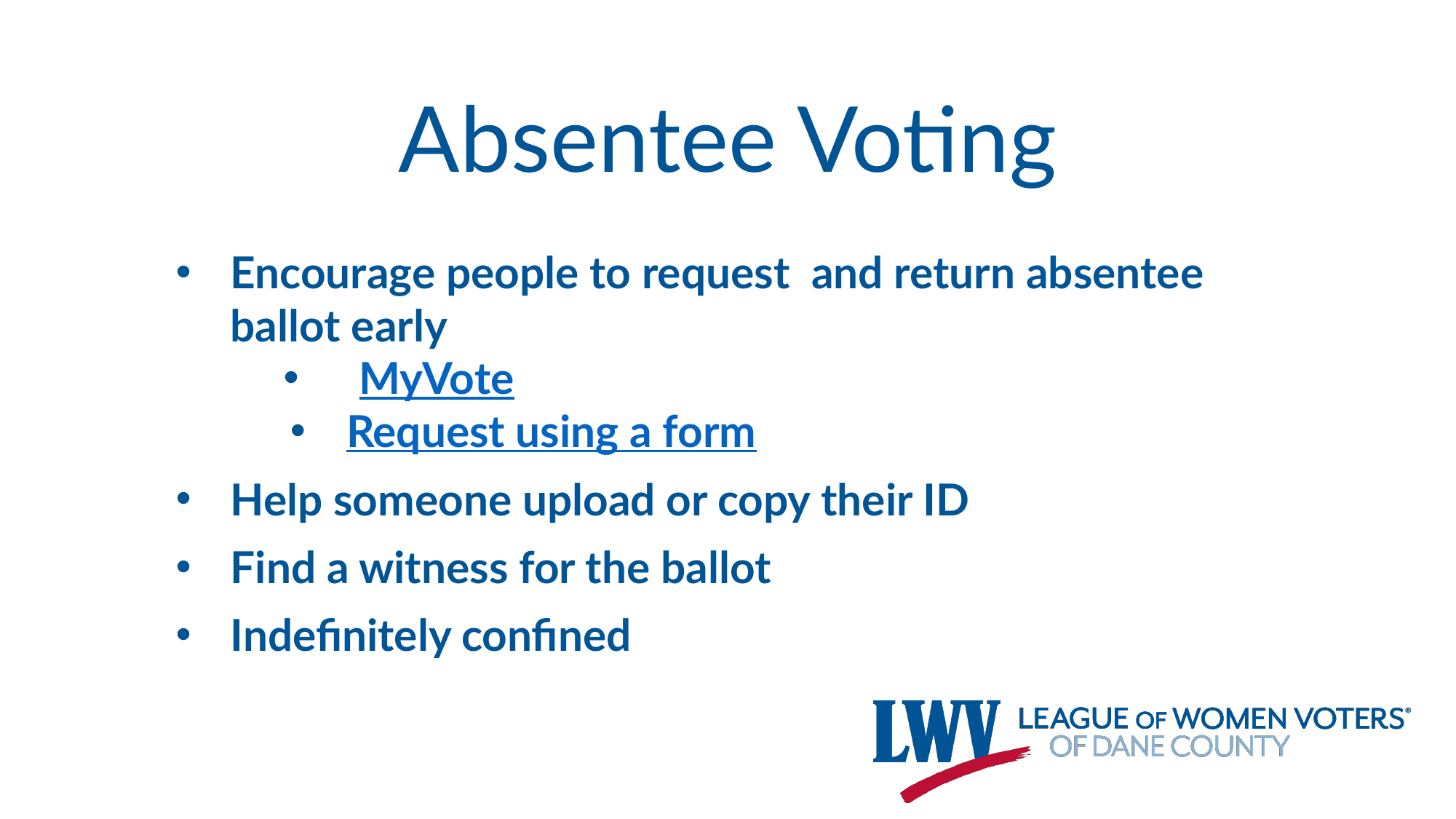

# Absentee Voting
Encourage people to request  and return absentee ballot early
     MyVote
Request using a form
Help someone upload or copy their ID
Find a witness for the ballot
Indefinitely confined